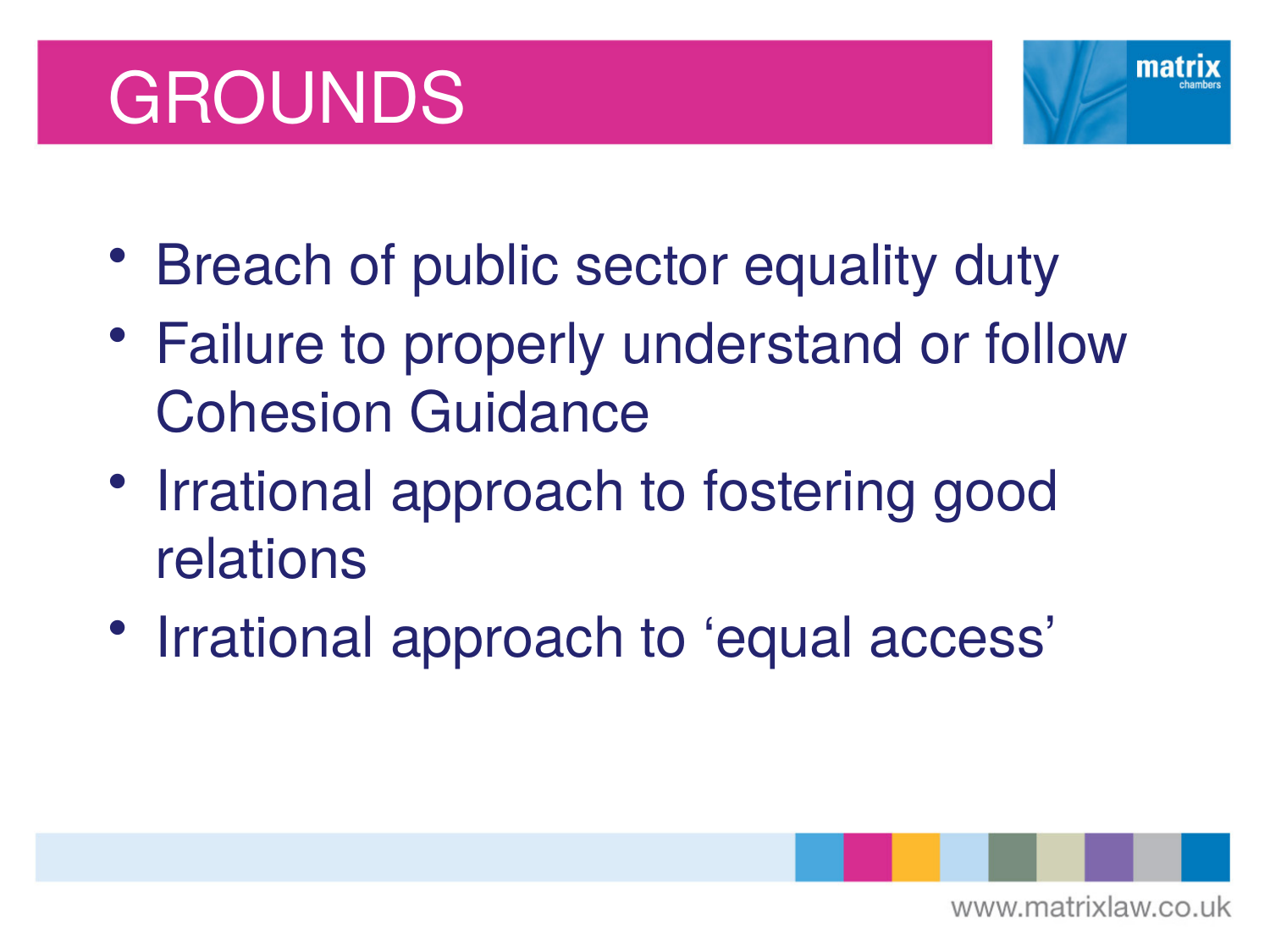

# GROUNDS
Breach of public sector equality duty
Failure to properly understand or follow Cohesion Guidance
Irrational approach to fostering good relations
Irrational approach to ‘equal access’